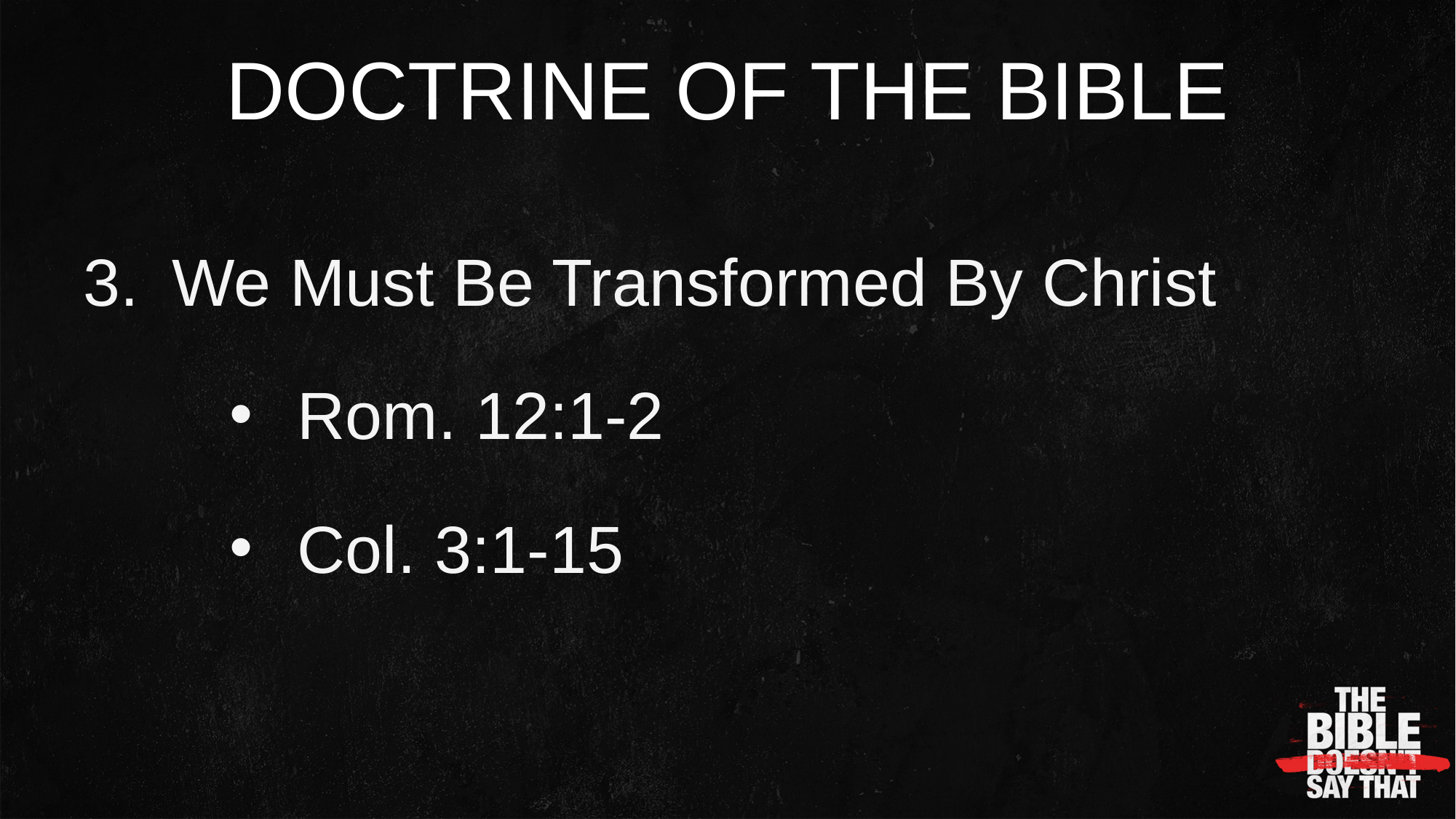

DOCTRINE OF THE BIBLE
We Must Be Transformed By Christ
Rom. 12:1-2
Col. 3:1-15